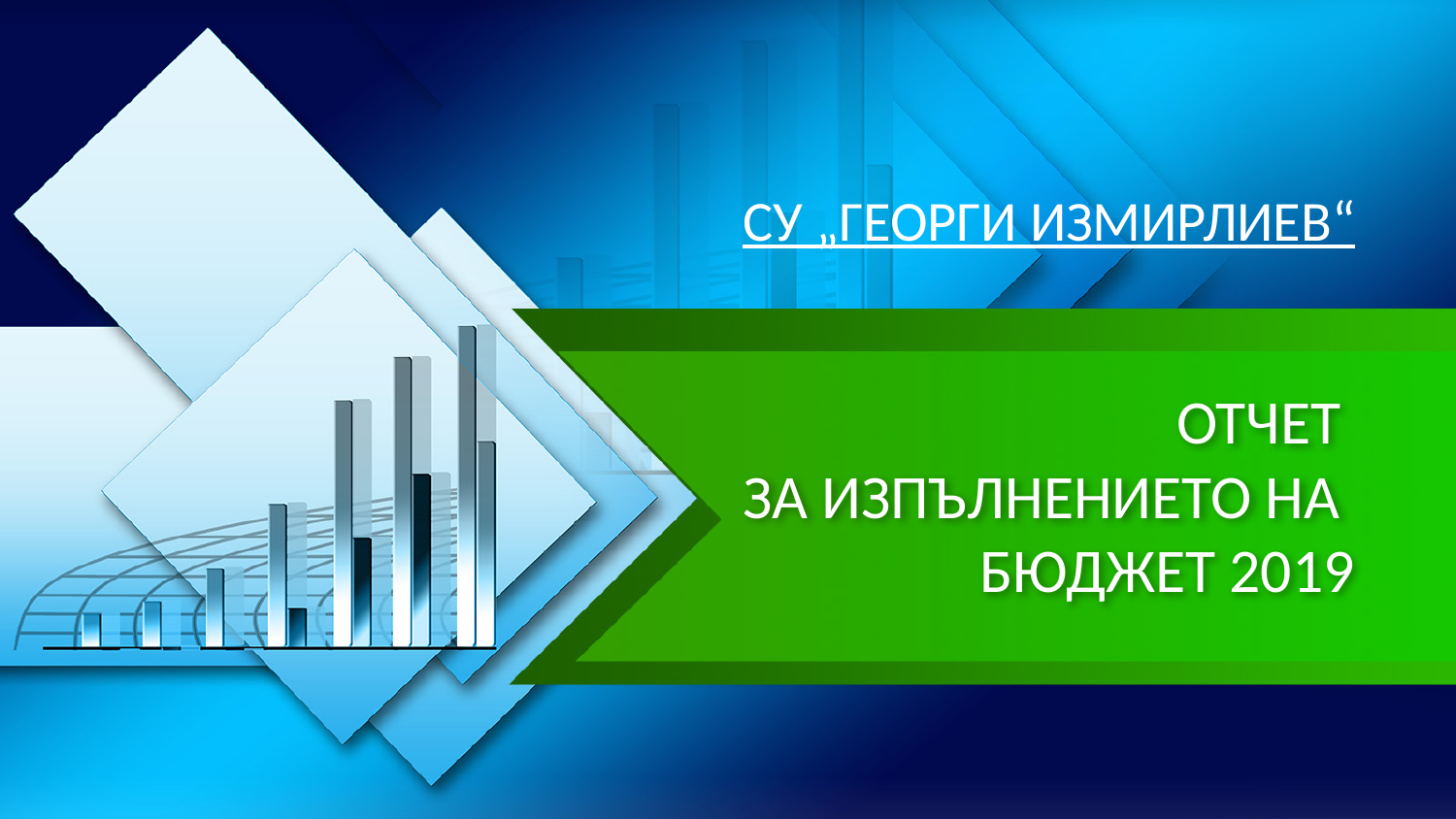

СУ „ГЕОРГИ ИЗМИРЛИЕВ“
# ОТЧЕТ ЗА ИЗПЪЛНЕНИЕТО НА БЮДЖЕТ 2019